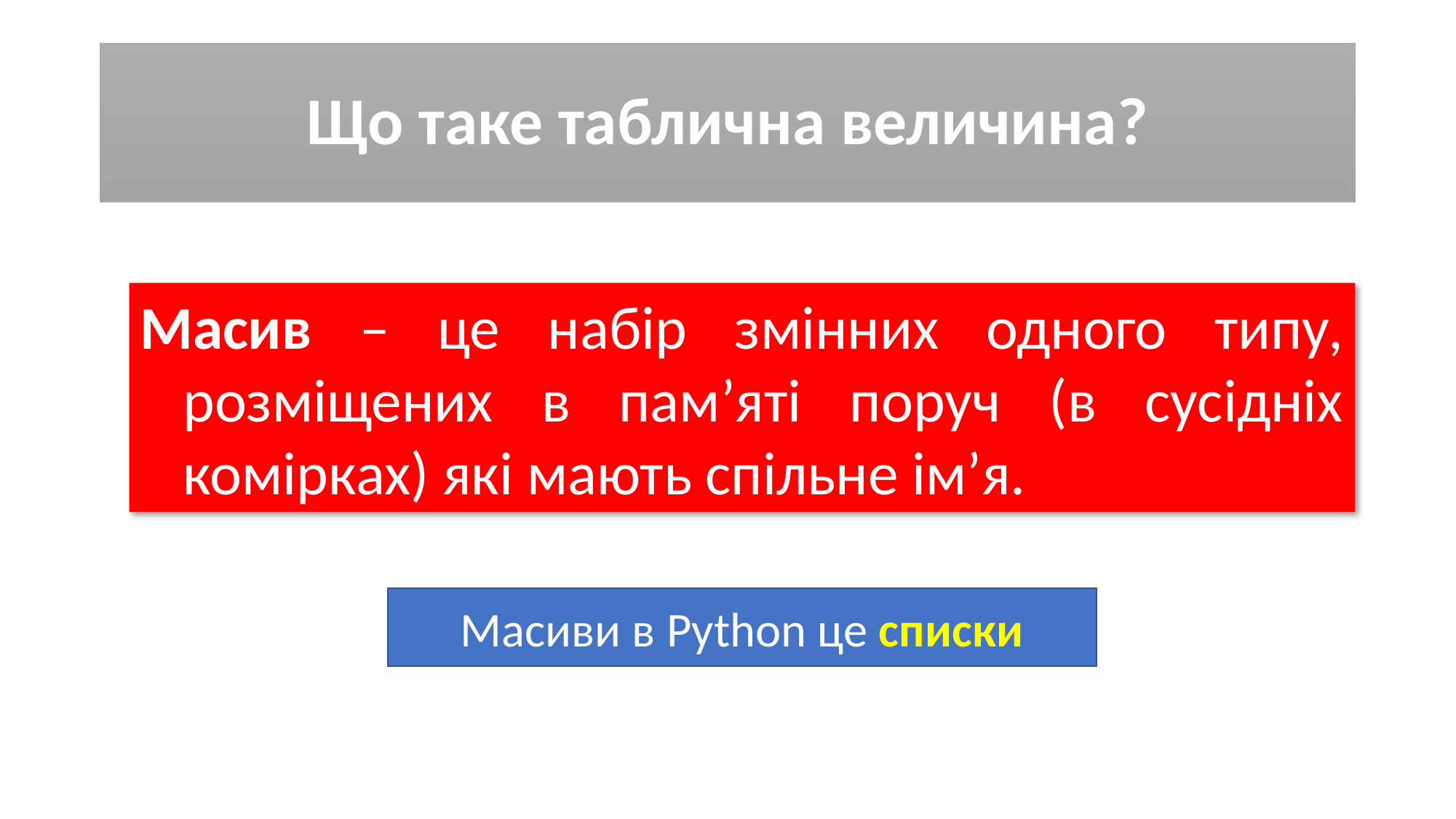

# Що таке таблична величина?
Масив – це набір змінних одного типу, розміщених в пам’яті поруч (в сусідніх комірках) які мають спільне ім’я.
Масиви в Python це списки